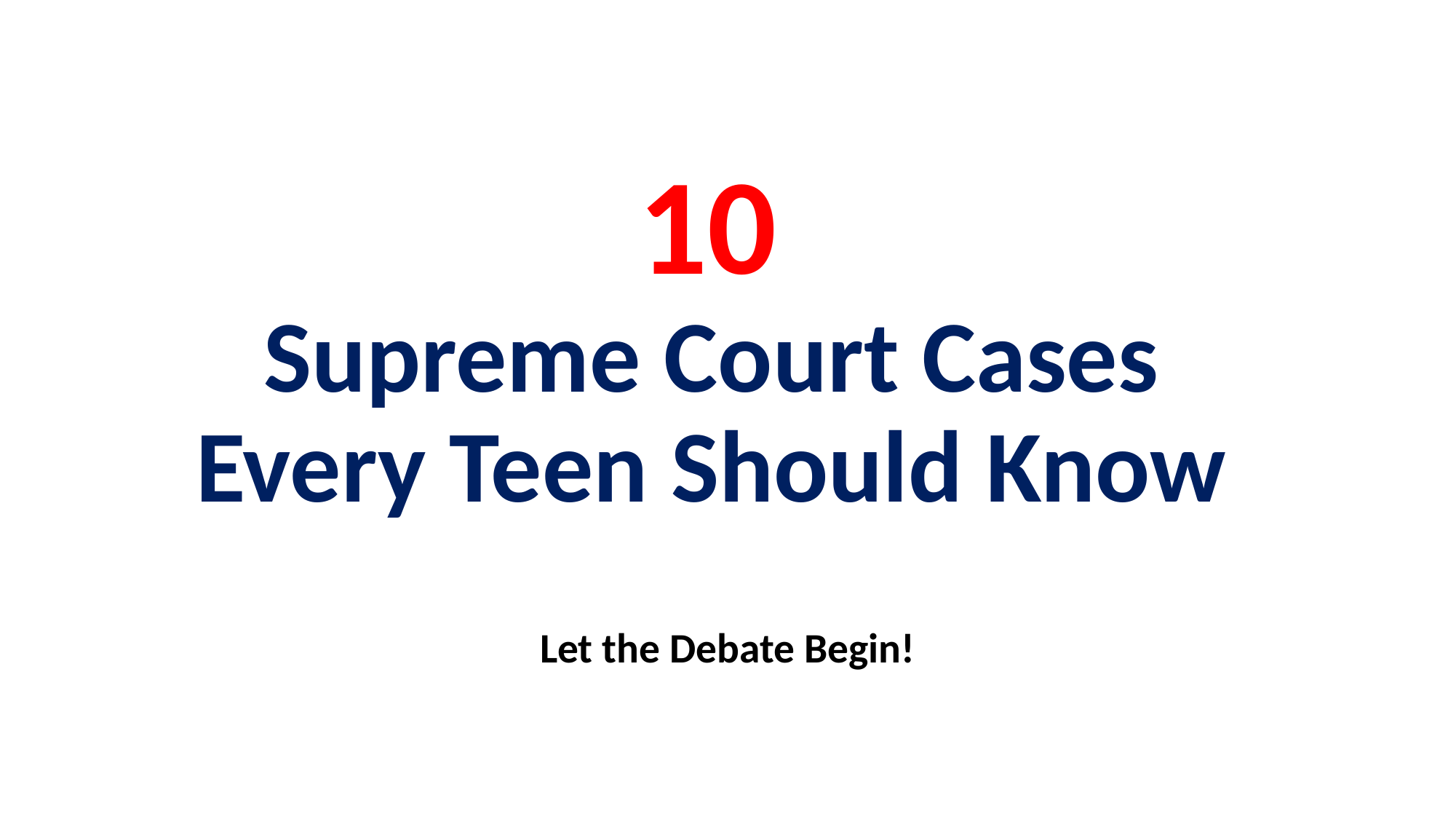

# 10 Supreme Court Cases Every Teen Should Know
Let the Debate Begin!